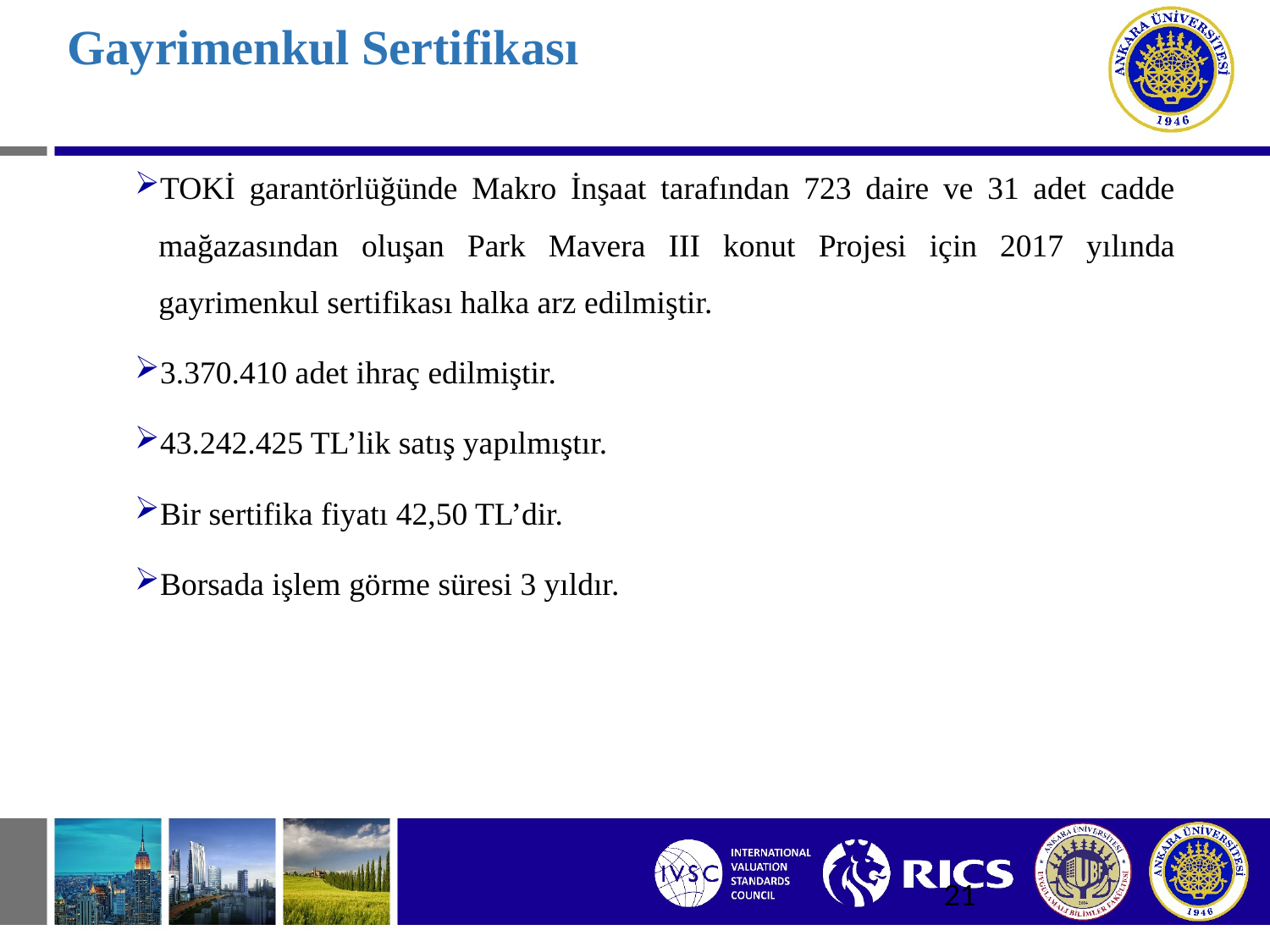

# Gayrimenkul Sertifikası
TOKİ garantörlüğünde Makro İnşaat tarafından 723 daire ve 31 adet cadde mağazasından oluşan Park Mavera III konut Projesi için 2017 yılında gayrimenkul sertifikası halka arz edilmiştir.
3.370.410 adet ihraç edilmiştir.
43.242.425 TL’lik satış yapılmıştır.
Bir sertifika fiyatı 42,50 TL’dir.
Borsada işlem görme süresi 3 yıldır.
21